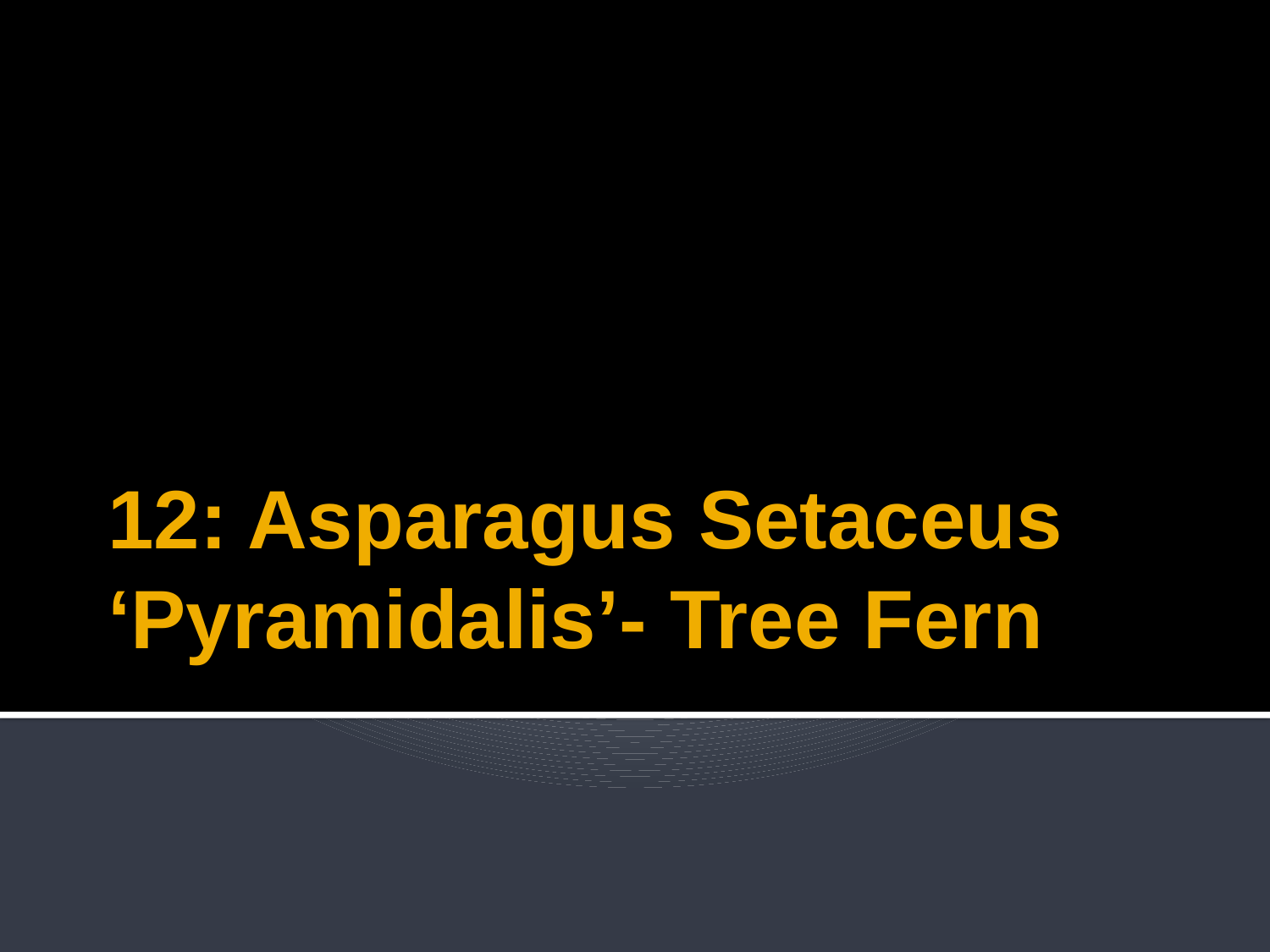

# 12: Asparagus Setaceus ‘Pyramidalis’- Tree Fern